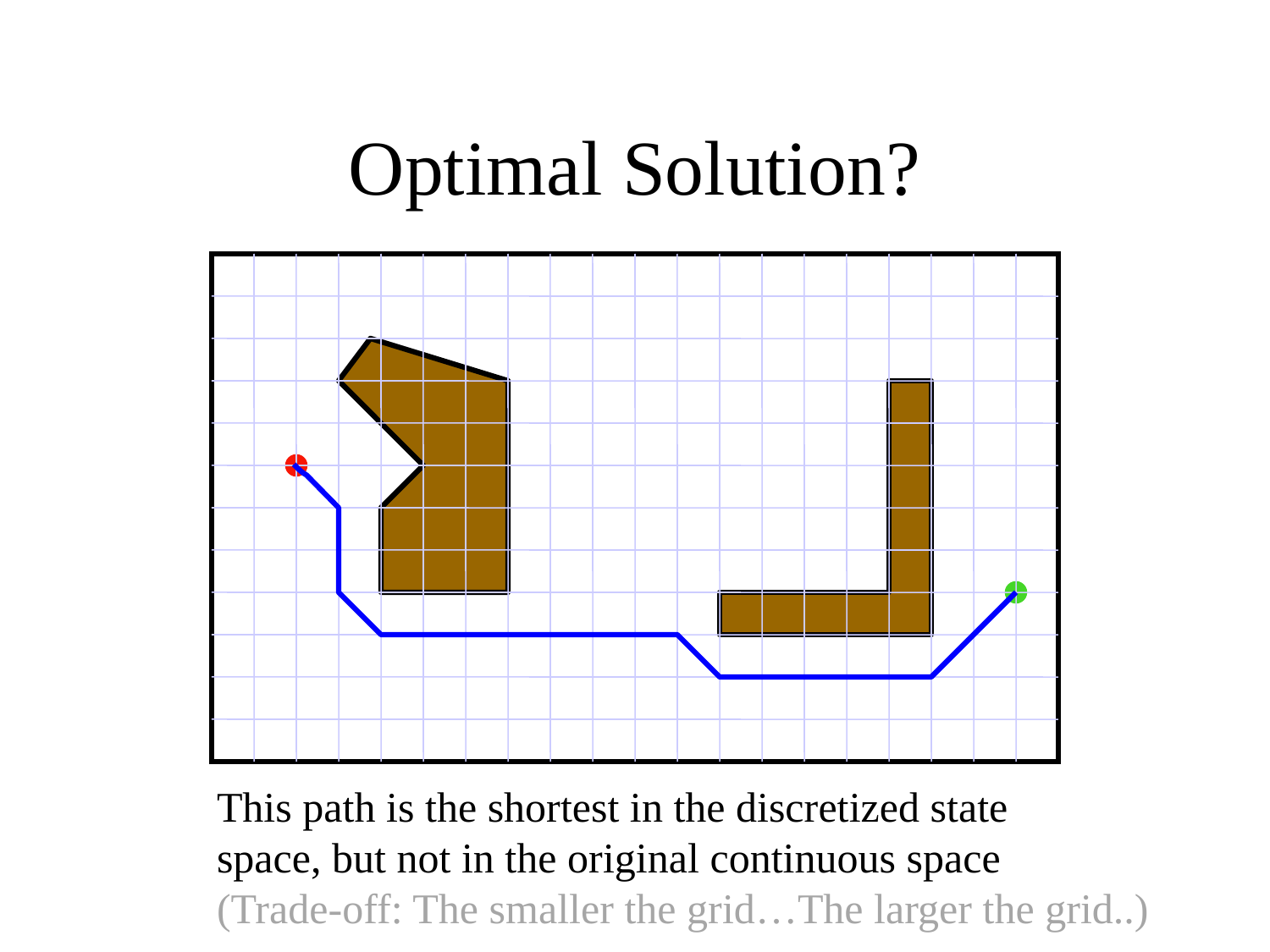

# Optimal Solution?

This path is the shortest in the discretized state
space, but not in the original continuous space
(Trade-off: The smaller the grid…The larger the grid..)